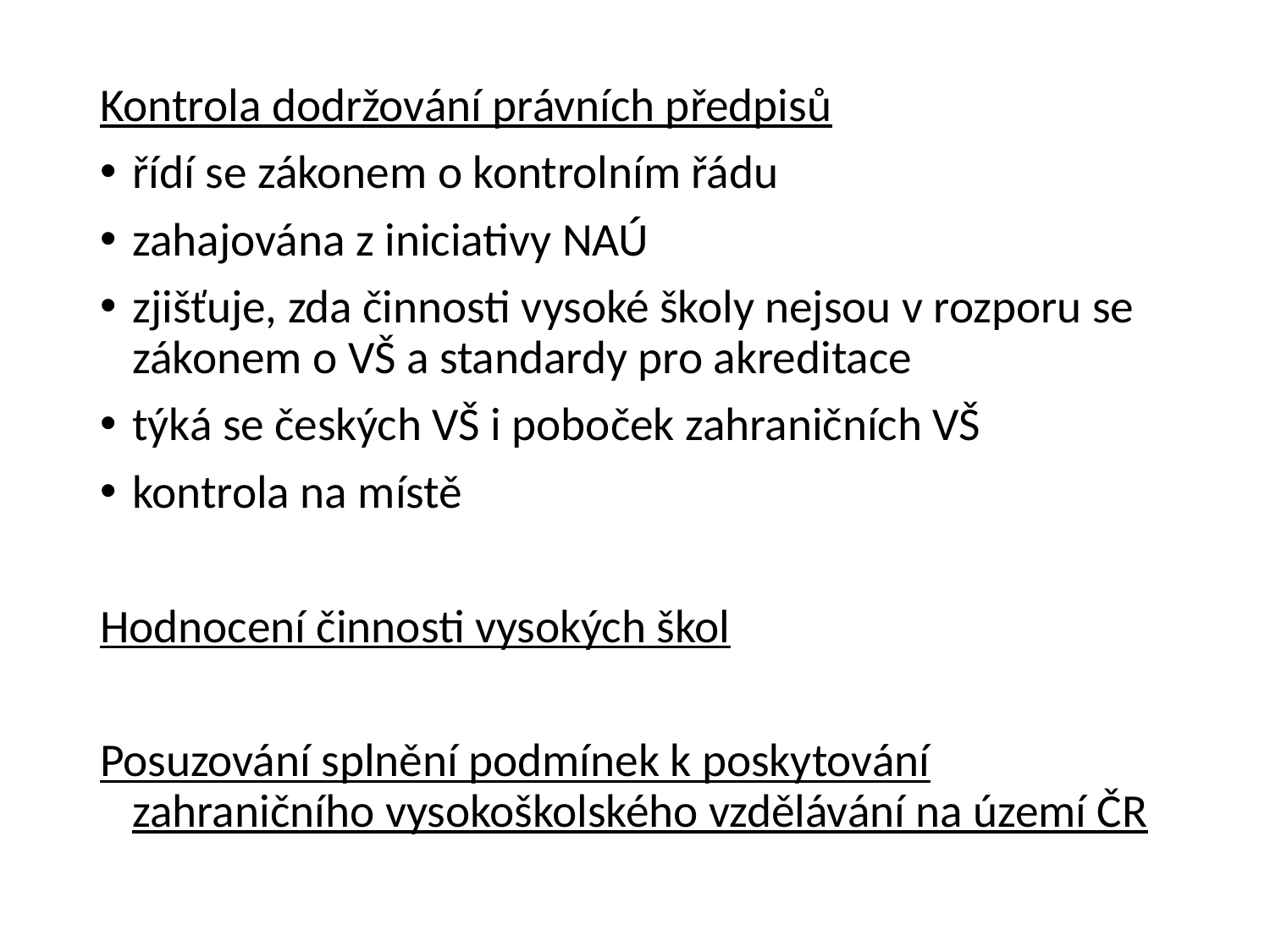

Kontrola dodržování právních předpisů
řídí se zákonem o kontrolním řádu
zahajována z iniciativy NAÚ
zjišťuje, zda činnosti vysoké školy nejsou v rozporu se zákonem o VŠ a standardy pro akreditace
týká se českých VŠ i poboček zahraničních VŠ
kontrola na místě

Hodnocení činnosti vysokých škol

Posuzování splnění podmínek k poskytování zahraničního vysokoškolského vzdělávání na území ČR